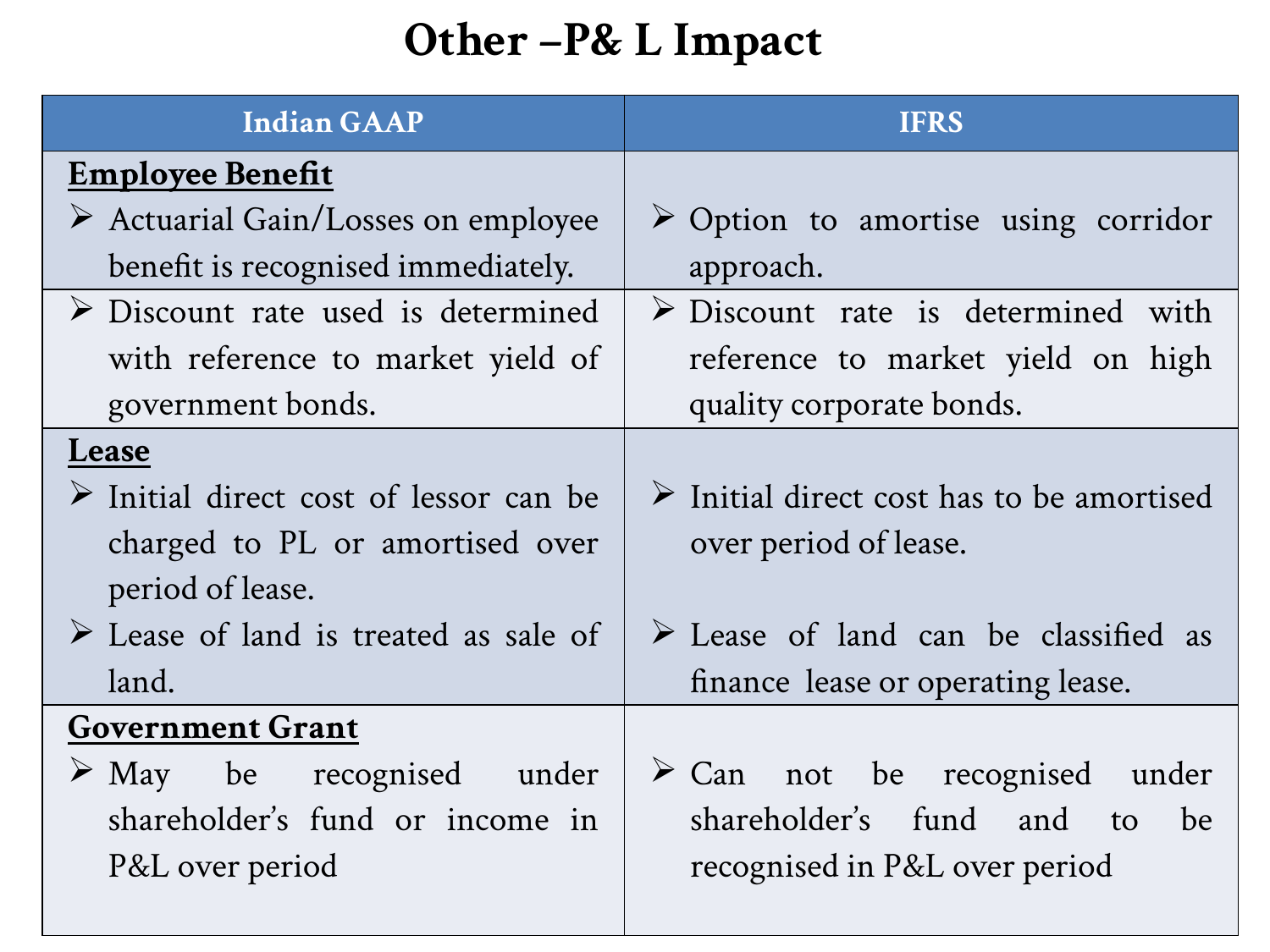

Other –P& L Impact
| Indian GAAP | IFRS |
| --- | --- |
| Employee Benefit Actuarial Gain/Losses on employee benefit is recognised immediately. | Option to amortise using corridor approach. |
| Discount rate used is determined with reference to market yield of government bonds. | Discount rate is determined with reference to market yield on high quality corporate bonds. |
| Lease Initial direct cost of lessor can be charged to PL or amortised over period of lease. Lease of land is treated as sale of land. | Initial direct cost has to be amortised over period of lease. Lease of land can be classified as finance lease or operating lease. |
| Government Grant May be recognised under shareholder’s fund or income in P&L over period | Can not be recognised under shareholder’s fund and to be recognised in P&L over period |